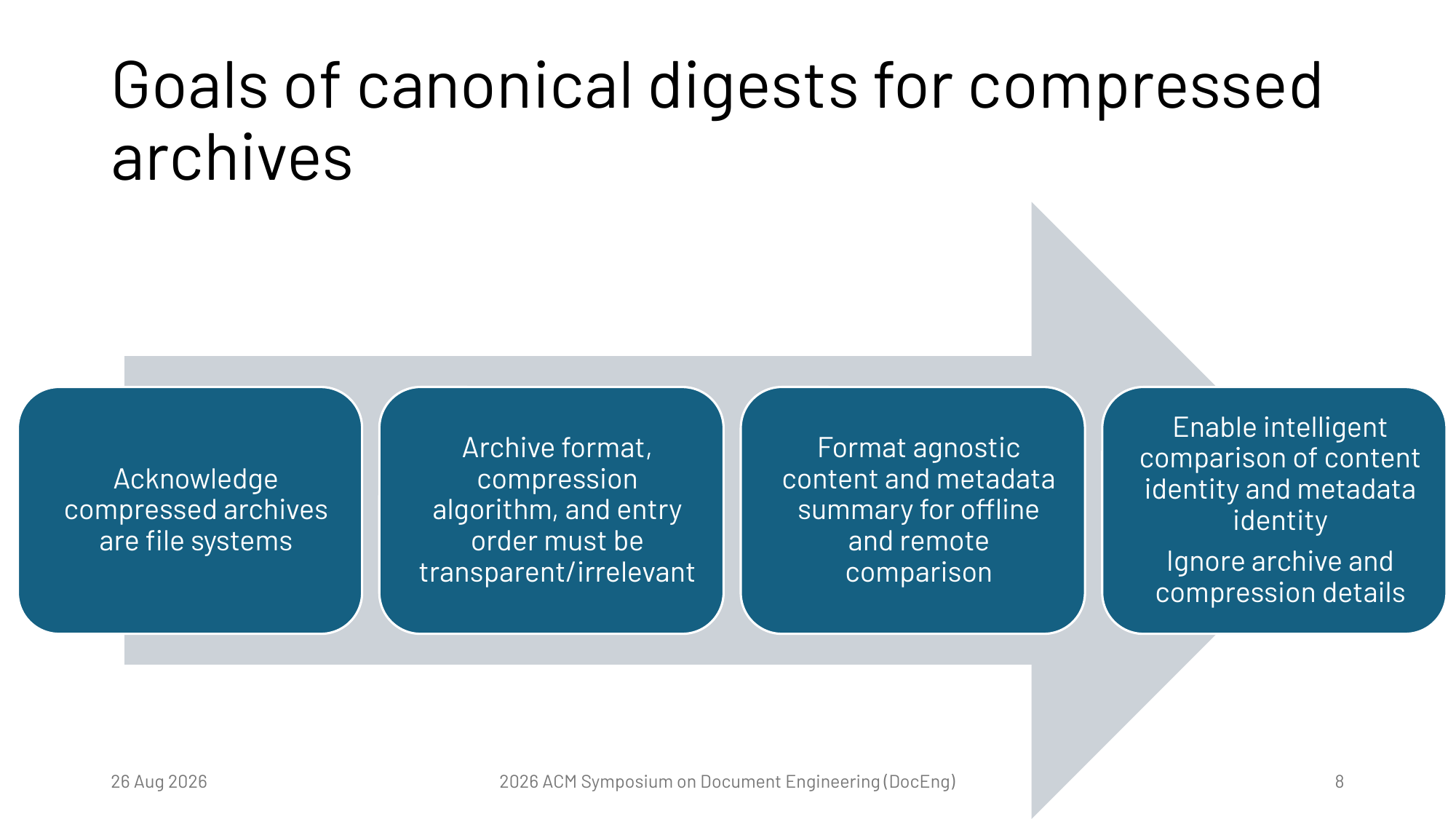

# Goals of canonical digests for compressed archives
Acknowledge compressed archives are file systems
Archive format, compression algorithm, and entry order must be transparent/irrelevant
Format agnostic content and metadata summary for offline and remote comparison
Enable intelligent comparison of content identity and metadata identity
Ignore archive and compression details
26 Aug 2026
2026 ACM Symposium on Document Engineering (DocEng)
8